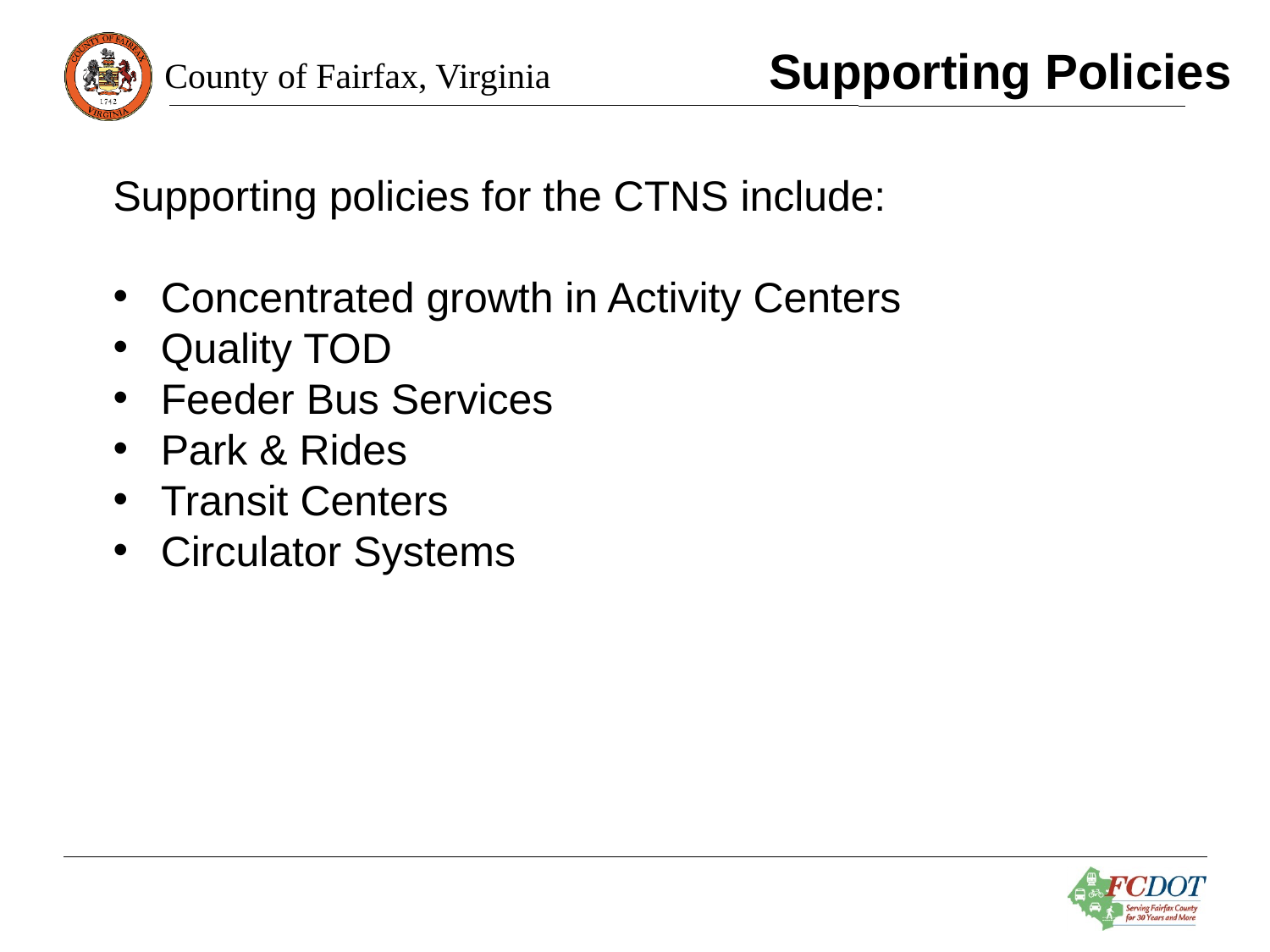

Supporting Policies
Supporting policies for the CTNS include:

Concentrated growth in Activity Centers
Quality TOD
Feeder Bus Services
Park & Rides
Transit Centers
Circulator Systems

21